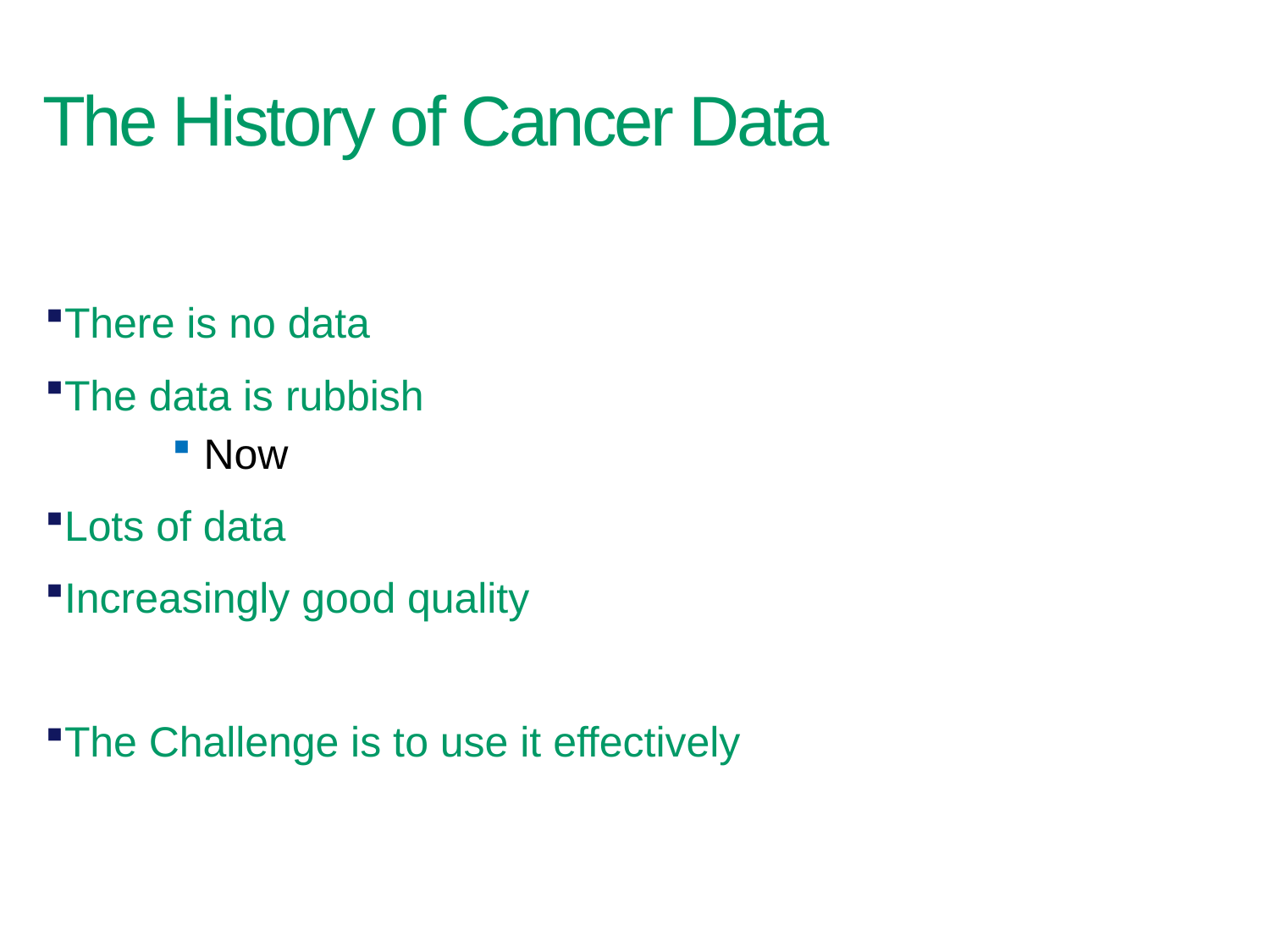

# The History of Cancer Data
There is no data
The data is rubbish
Now
Lots of data
Increasingly good quality

The Challenge is to use it effectively